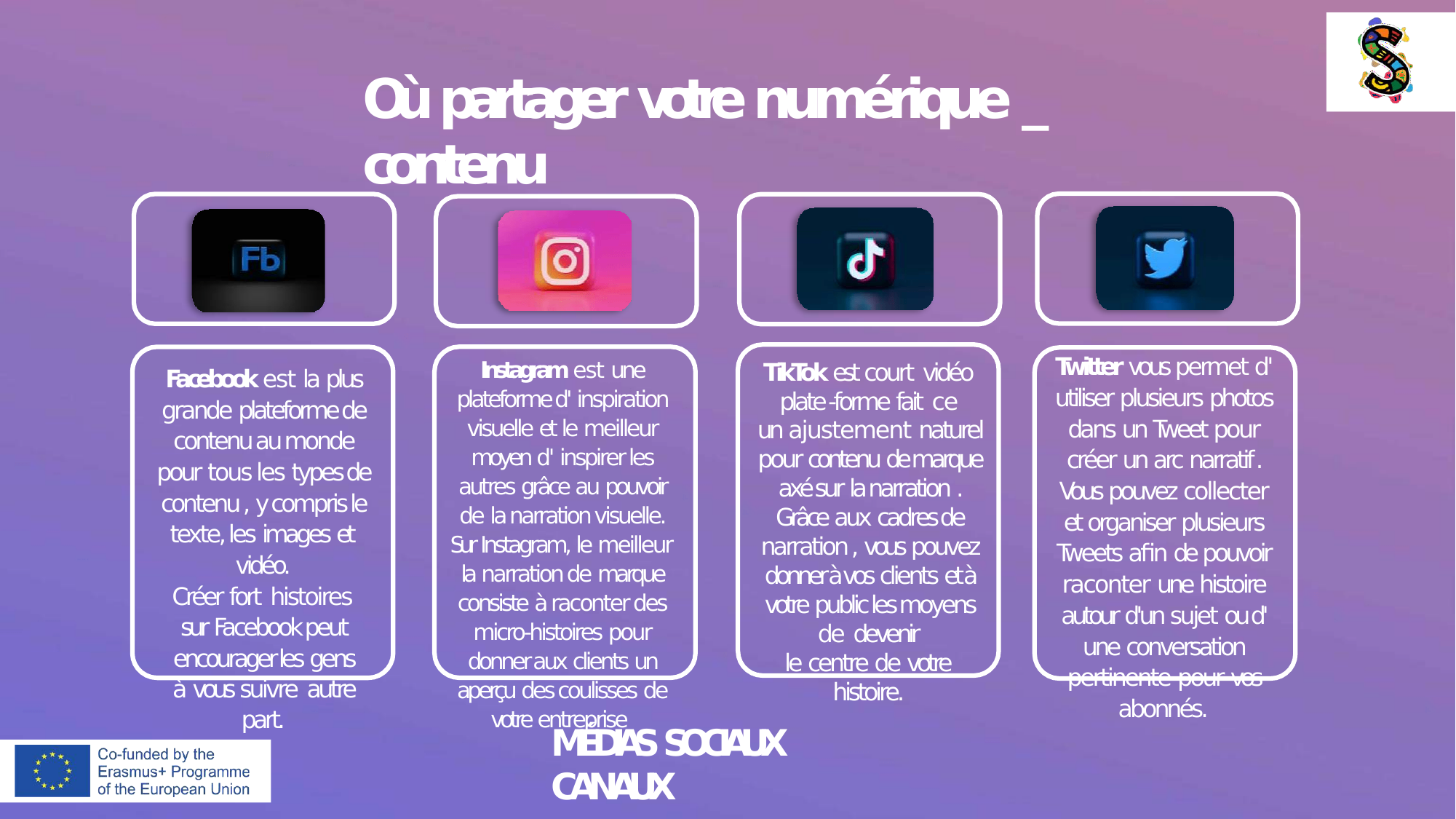

# Où partager votre numérique _ contenu

Twitter vous permet d' utiliser plusieurs photos dans un Tweet pour créer un arc narratif . Vous pouvez collecter et organiser plusieurs Tweets afin de pouvoir raconter une histoire autour d'un sujet ou d' une conversation pertinente pour vos abonnés.
Instagram est une plateforme d' inspiration visuelle et le meilleur moyen d' inspirer les autres grâce au pouvoir de la narration visuelle. Sur Instagram, le meilleur la narration de marque consiste à raconter des micro-histoires pour donner aux clients un aperçu des coulisses de votre entreprise
TikTok est court vidéo
plate -forme fait ce
un ajustement naturel pour contenu de marque axé sur la narration . Grâce aux cadres de narration , vous pouvez donner à vos clients et à votre public les moyens de devenir
le centre de votre histoire.
Facebook est la plus grande plateforme de contenu au monde pour tous les types de contenu , y compris le texte, les images et vidéo.
Créer fort histoires
sur Facebook peut encourager les gens à vous suivre autre part.
MÉDIAS SOCIAUX CANAUX